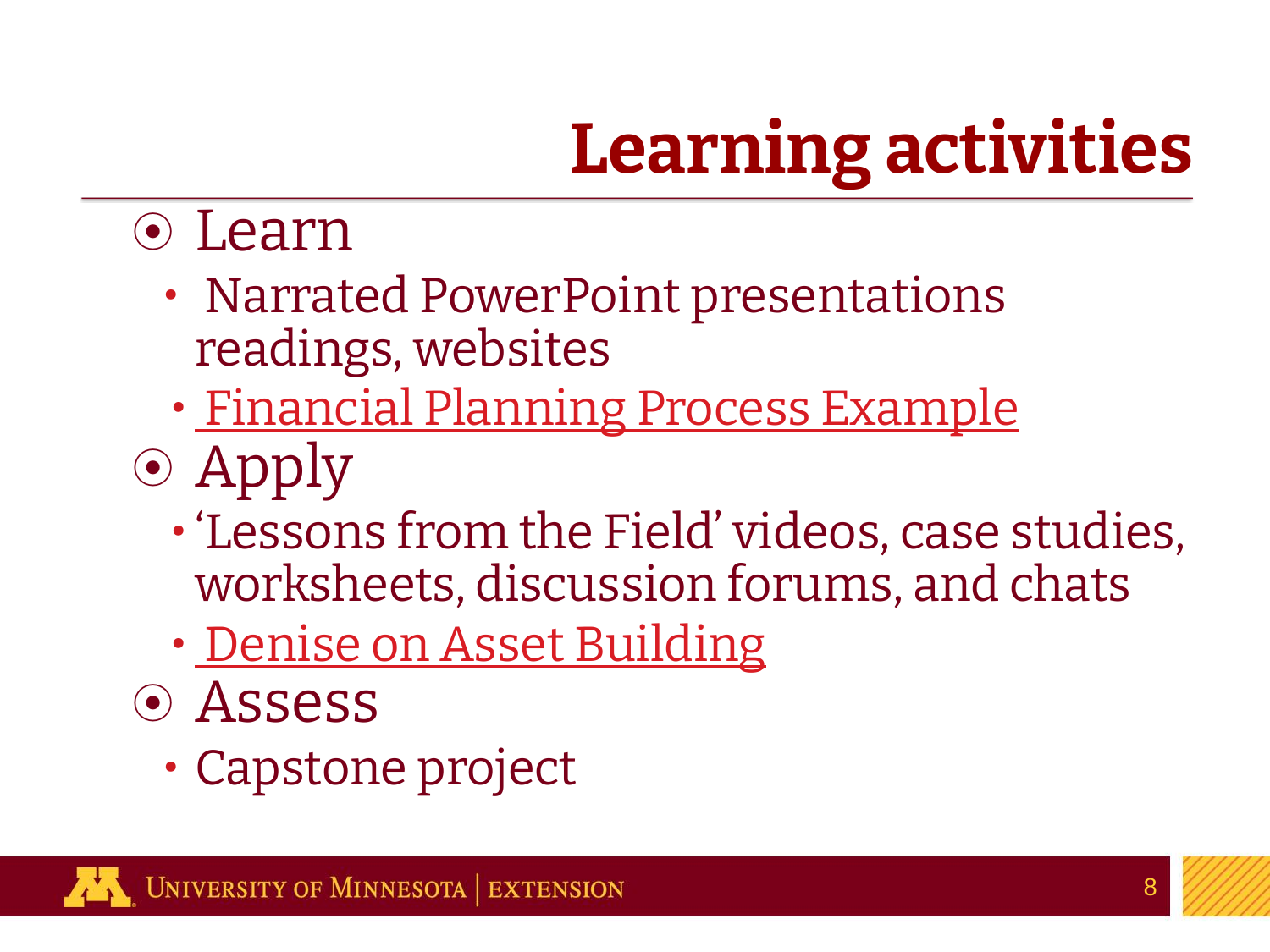

# Learning activities
Learn
 Narrated PowerPoint presentations readings, websites
 Financial Planning Process Example
Apply
‘Lessons from the Field’ videos, case studies, worksheets, discussion forums, and chats
 Denise on Asset Building
Assess
Capstone project